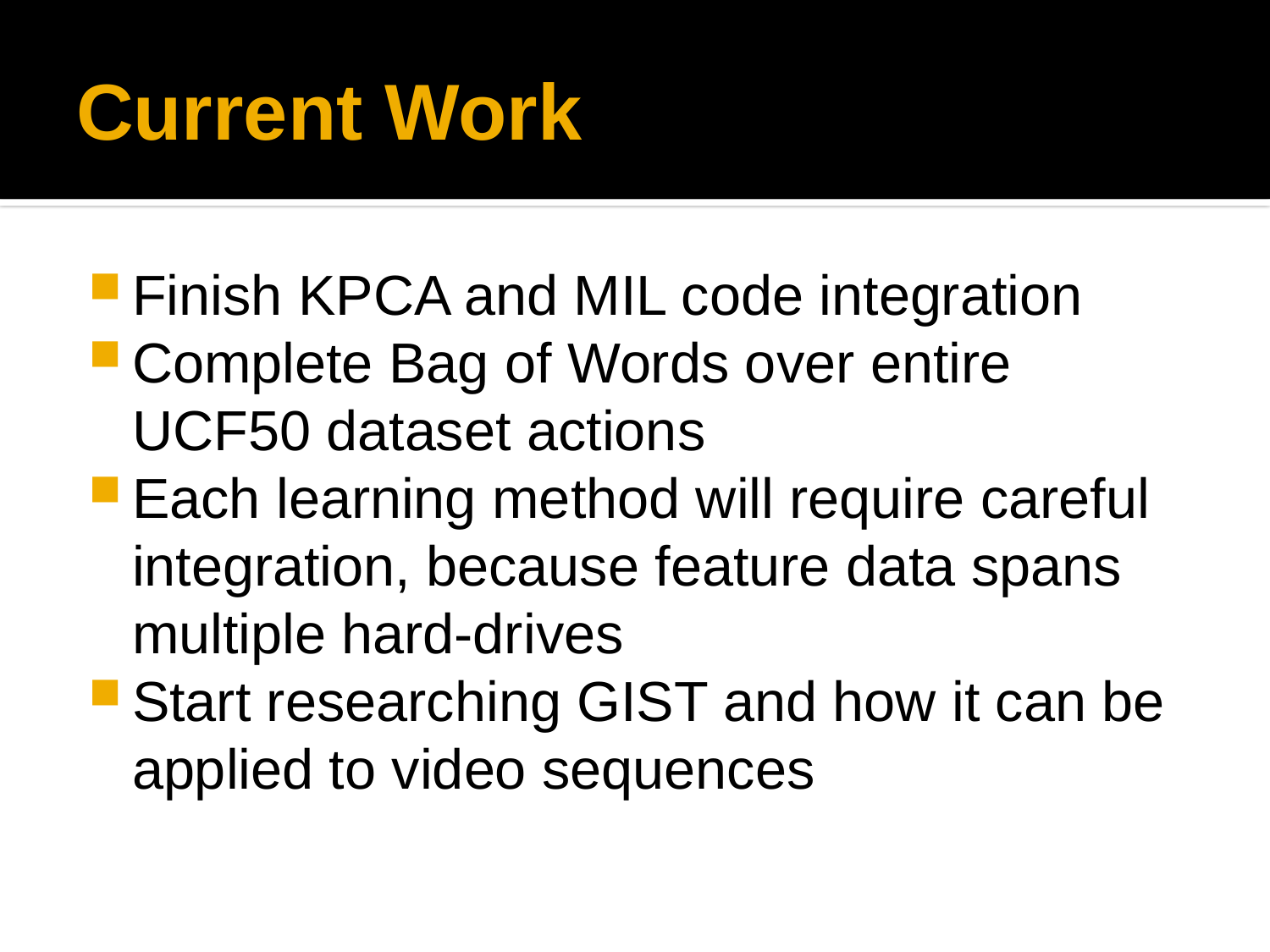

# Current Work
Finish KPCA and MIL code integration
Complete Bag of Words over entire UCF50 dataset actions
Each learning method will require careful integration, because feature data spans multiple hard-drives
Start researching GIST and how it can be applied to video sequences